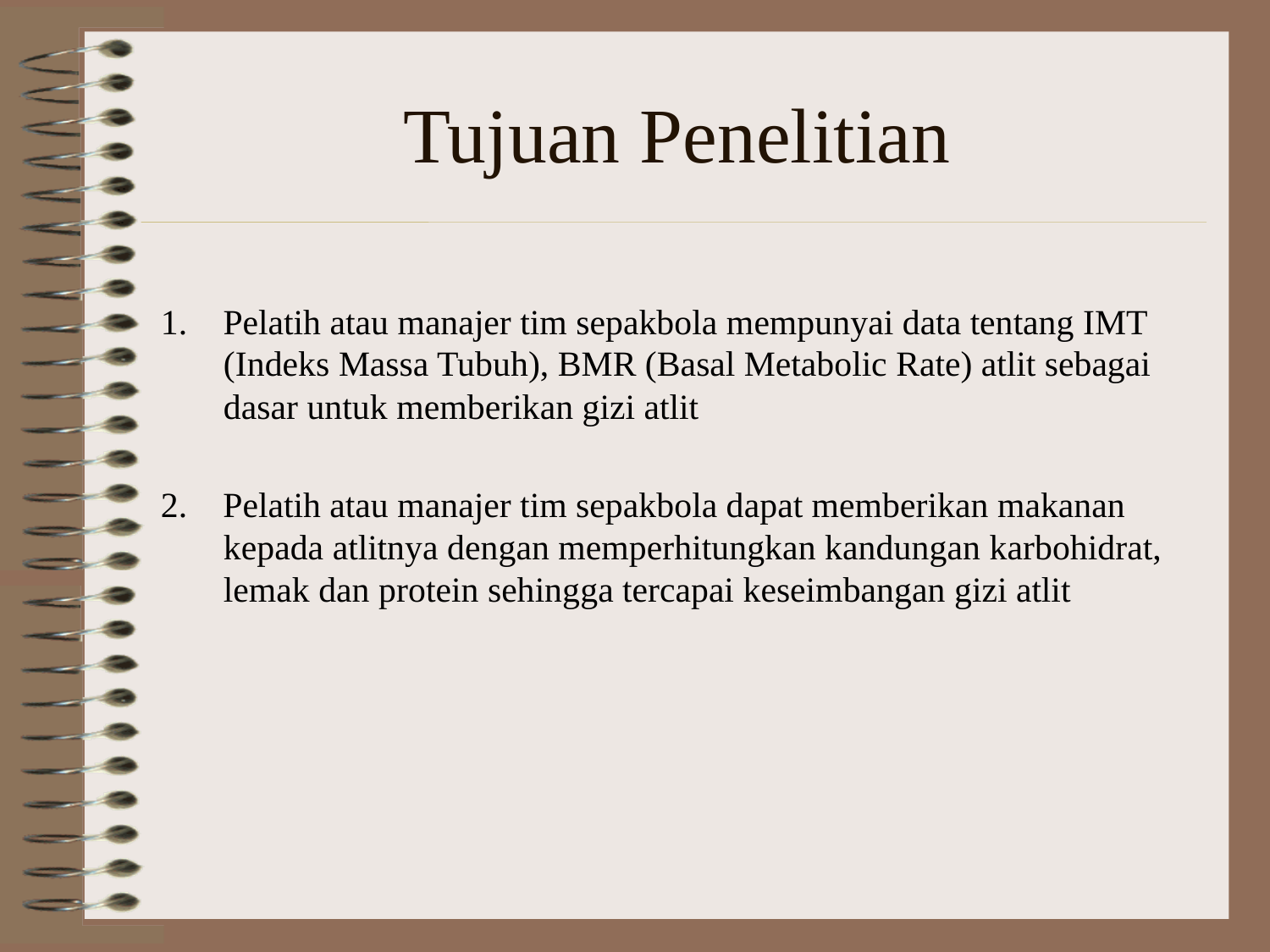

# Tujuan Penelitian

1.    Pelatih atau manajer tim sepakbola mempunyai data tentang IMT (Indeks Massa Tubuh), BMR (Basal Metabolic Rate) atlit sebagai dasar untuk memberikan gizi atlit

2.    Pelatih atau manajer tim sepakbola dapat memberikan makanan kepada atlitnya dengan memperhitungkan kandungan karbohidrat, lemak dan protein sehingga tercapai keseimbangan gizi atlit